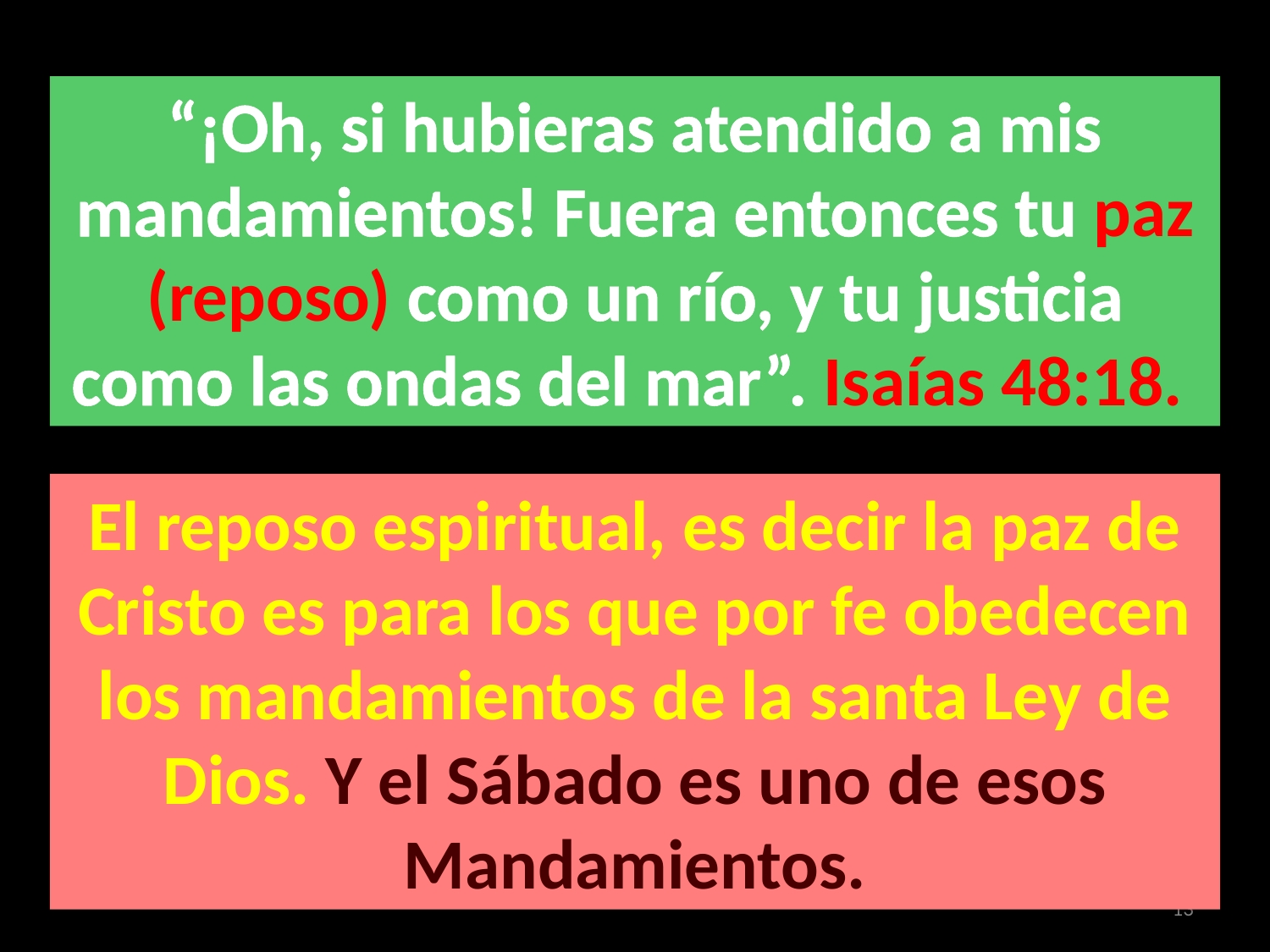

“¡Oh, si hubieras atendido a mis mandamientos! Fuera entonces tu paz (reposo) como un río, y tu justicia como las ondas del mar”. Isaías 48:18.
El reposo espiritual, es decir la paz de Cristo es para los que por fe obedecen los mandamientos de la santa Ley de Dios. Y el Sábado es uno de esos Mandamientos.
13